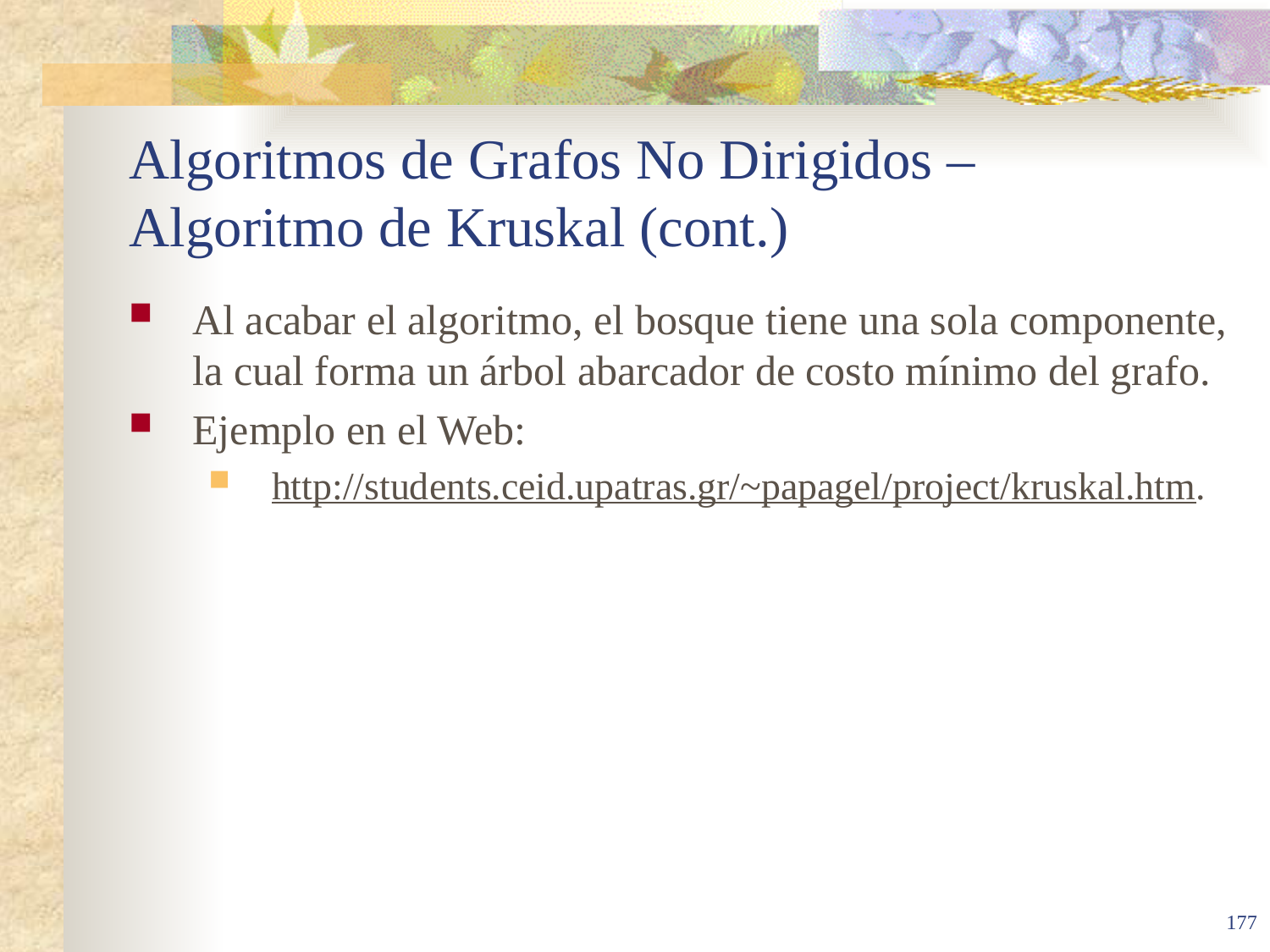

# Algoritmos de Grafos No Dirigidos – Algoritmo de Kruskal (cont.)
Al acabar el algoritmo, el bosque tiene una sola componente, la cual forma un árbol abarcador de costo mínimo del grafo.
Ejemplo en el Web:
http://students.ceid.upatras.gr/~papagel/project/kruskal.htm.

177